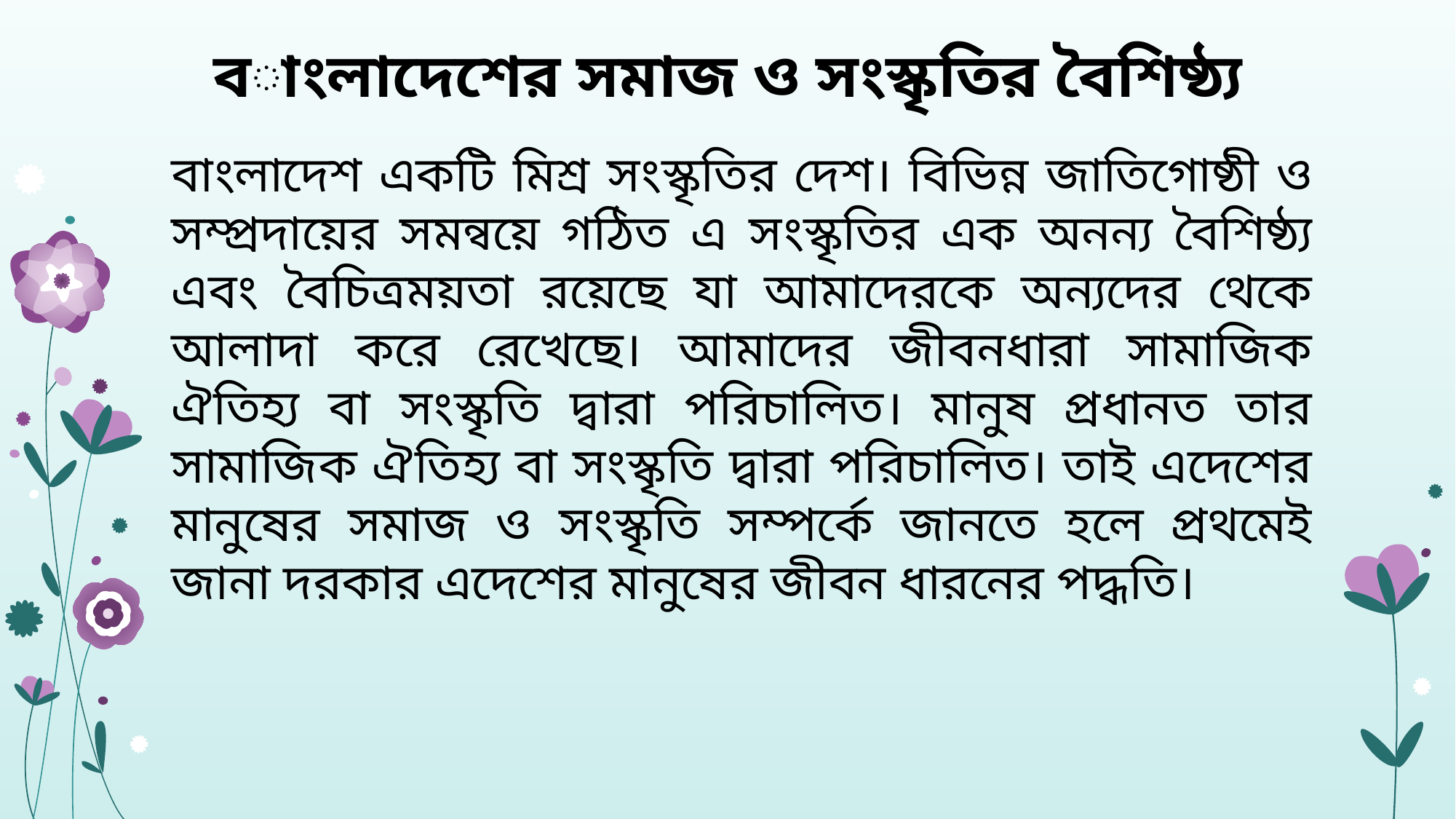

# বাংলাদেশের সমাজ ও সংস্কৃতির বৈশিষ্ঠ্য
বাংলাদেশ একটি মিশ্র সংস্কৃতির দেশ। বিভিন্ন জাতিগোষ্ঠী ও সম্প্রদায়ের সমন্বয়ে গঠিত এ সংস্কৃতির এক অনন্য বৈশিষ্ঠ্য এবং বৈচিত্রময়তা রয়েছে যা আমাদেরকে অন্যদের থেকে আলাদা করে রেখেছে। আমাদের জীবনধারা সামাজিক ঐতিহ্য বা সংস্কৃতি দ্বারা পরিচালিত। মানুষ প্রধানত তার সামাজিক ঐতিহ্য বা সংস্কৃতি দ্বারা পরিচালিত। তাই এদেশের মানুষের সমাজ ও সংস্কৃতি সম্পর্কে জানতে হলে প্রথমেই জানা দরকার এদেশের মানুষের জীবন ধারনের পদ্ধতি।